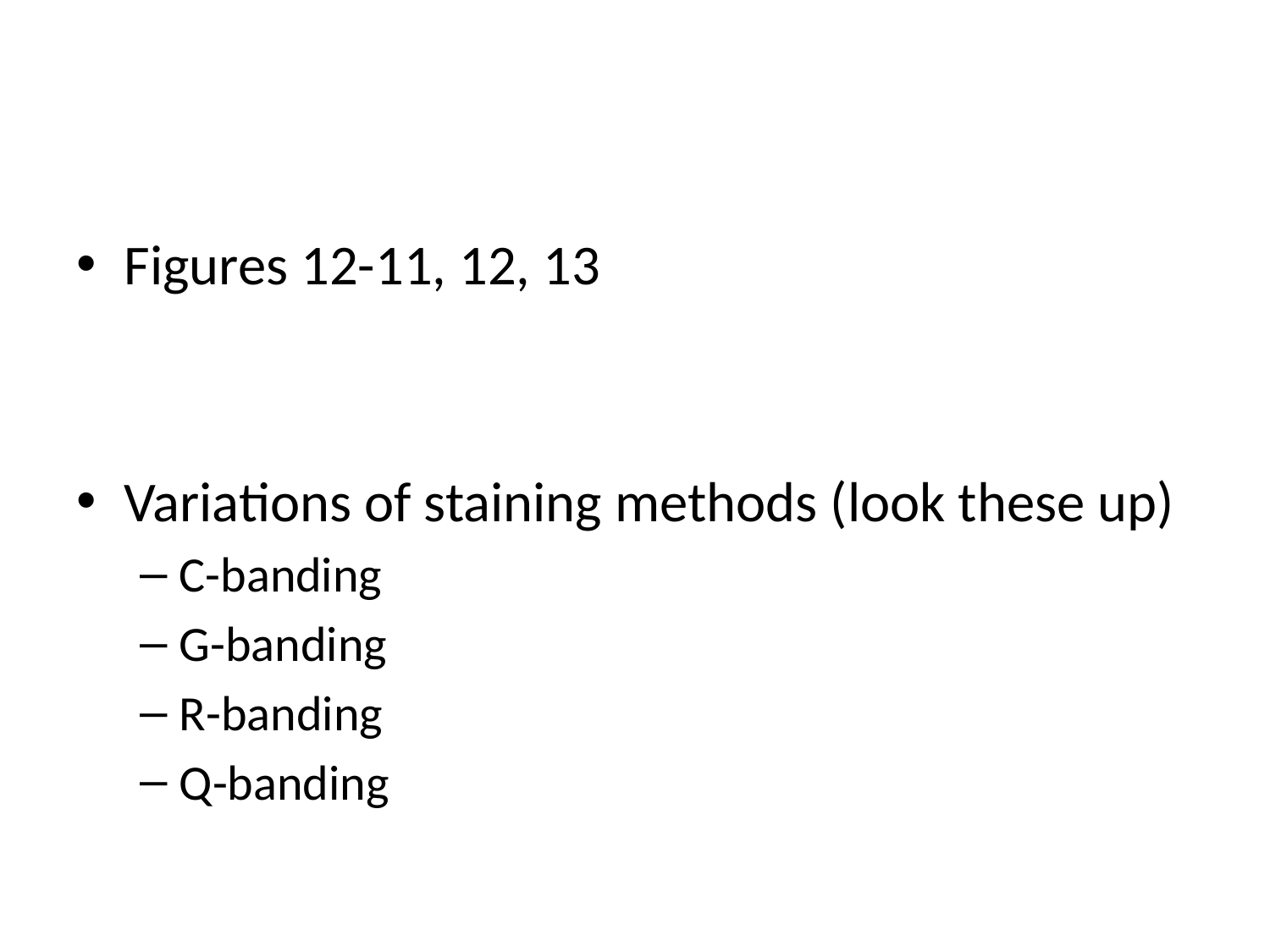

#
Figures 12-11, 12, 13

Variations of staining methods (look these up)
C-banding
G-banding
R-banding
Q-banding